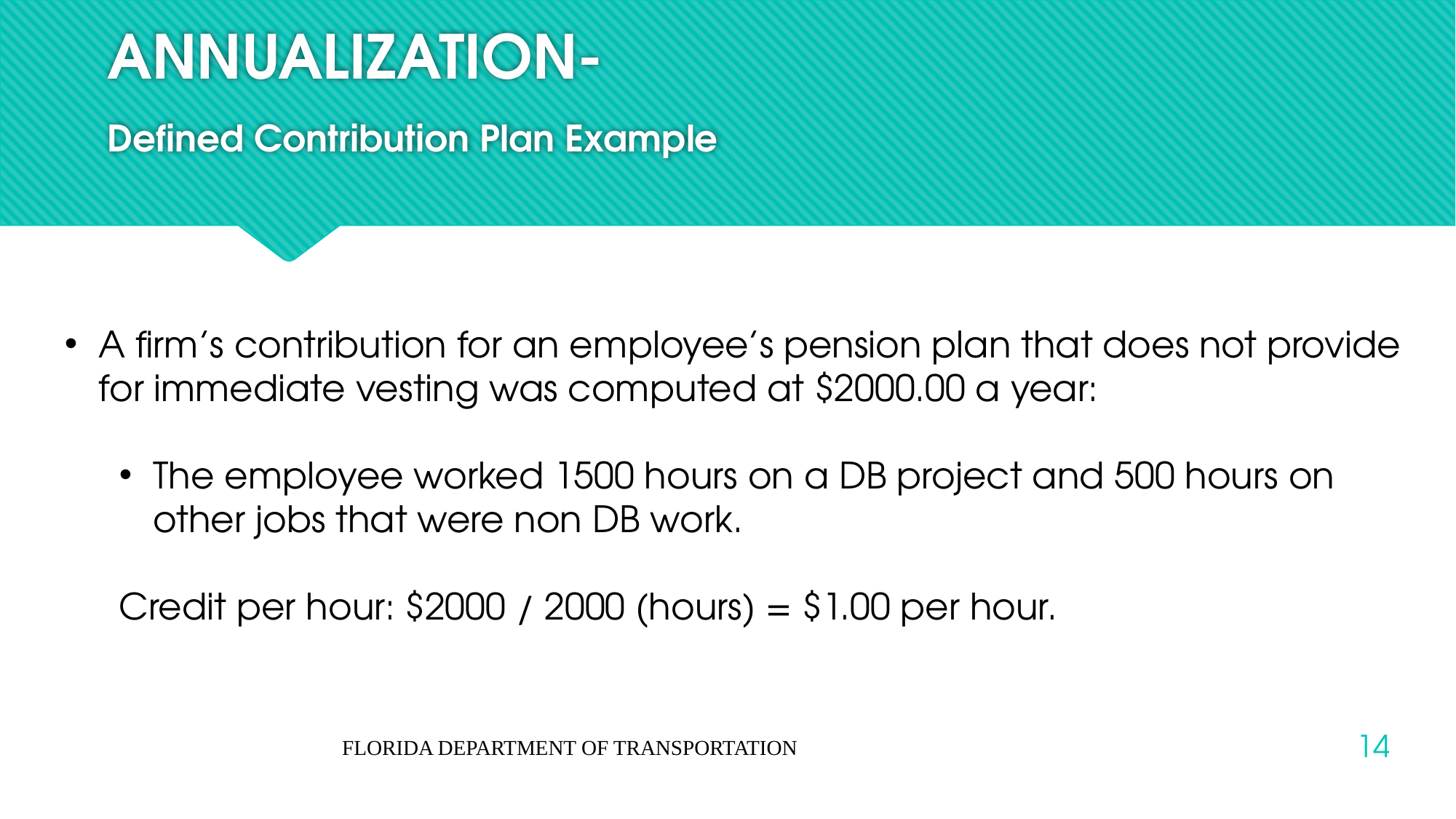

# ANNUALIZATION- Defined Contribution Plan Example
A firm’s contribution for an employee’s pension plan that does not provide for immediate vesting was computed at $2000.00 a year:

The employee worked 1500 hours on a DB project and 500 hours on other jobs that were non DB work.

Credit per hour: $2000 / 2000 (hours) = $1.00 per hour.

14
FLORIDA DEPARTMENT OF TRANSPORTATION